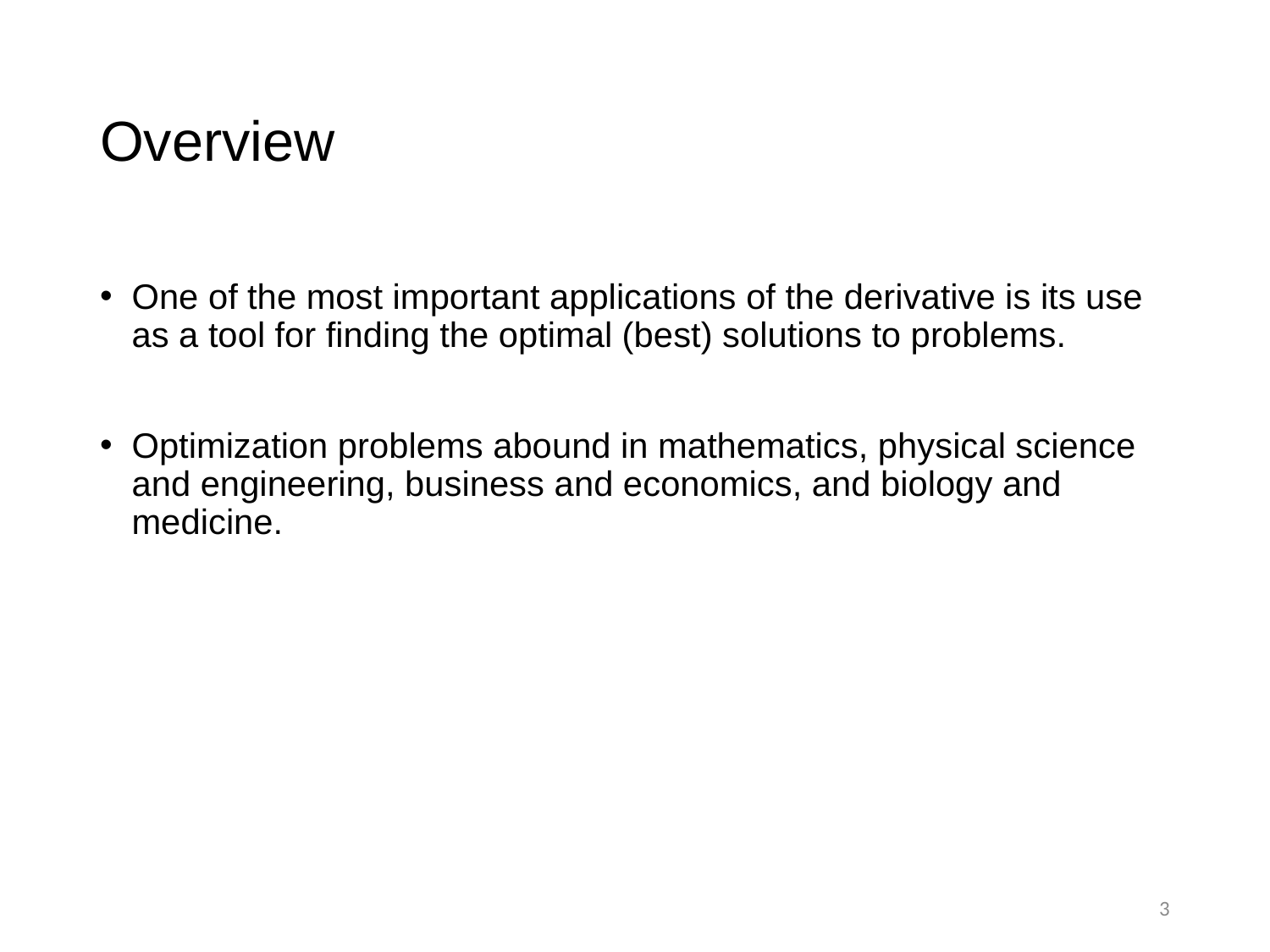

# Overview
One of the most important applications of the derivative is its use as a tool for finding the optimal (best) solutions to problems.

Optimization problems abound in mathematics, physical science and engineering, business and economics, and biology and medicine.
3